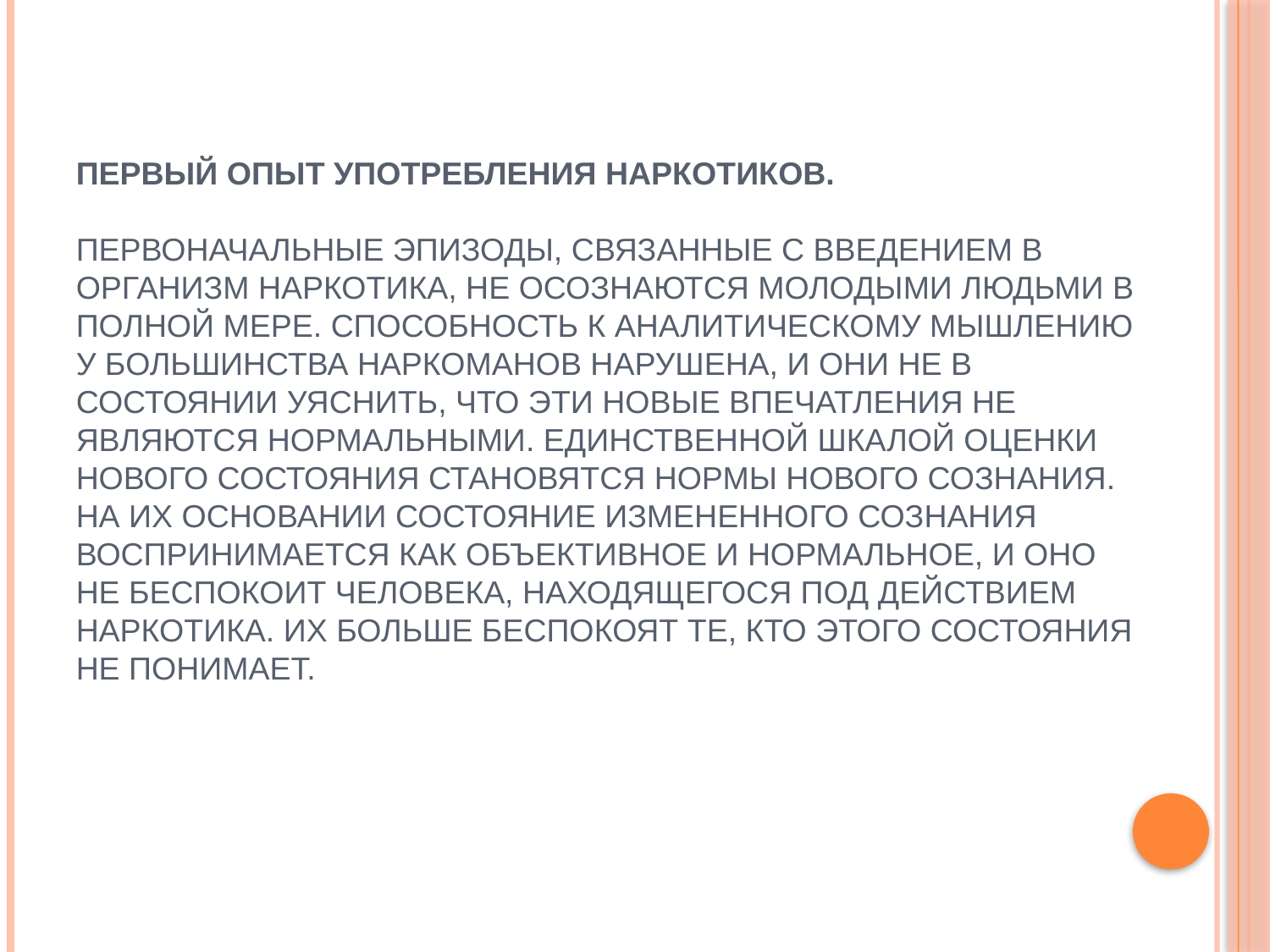

# Первый опыт употребления наркотиков. Первоначальные эпизоды, связанные с введением в организм наркотика, не осознаются молодыми людьми в полной мере. Способность к аналитическому мышлению у большинства наркоманов нарушена, и они не в состоянии уяснить, что эти новые впечатления не являются нормальными. Единственной шкалой оценки нового состояния становятся нормы нового сознания. На их основании состояние измененного сознания воспринимается как объективное и нормальное, и оно не беспокоит человека, находящегося под действием наркотика. Их больше беспокоят те, кто этого состояния не понимает.